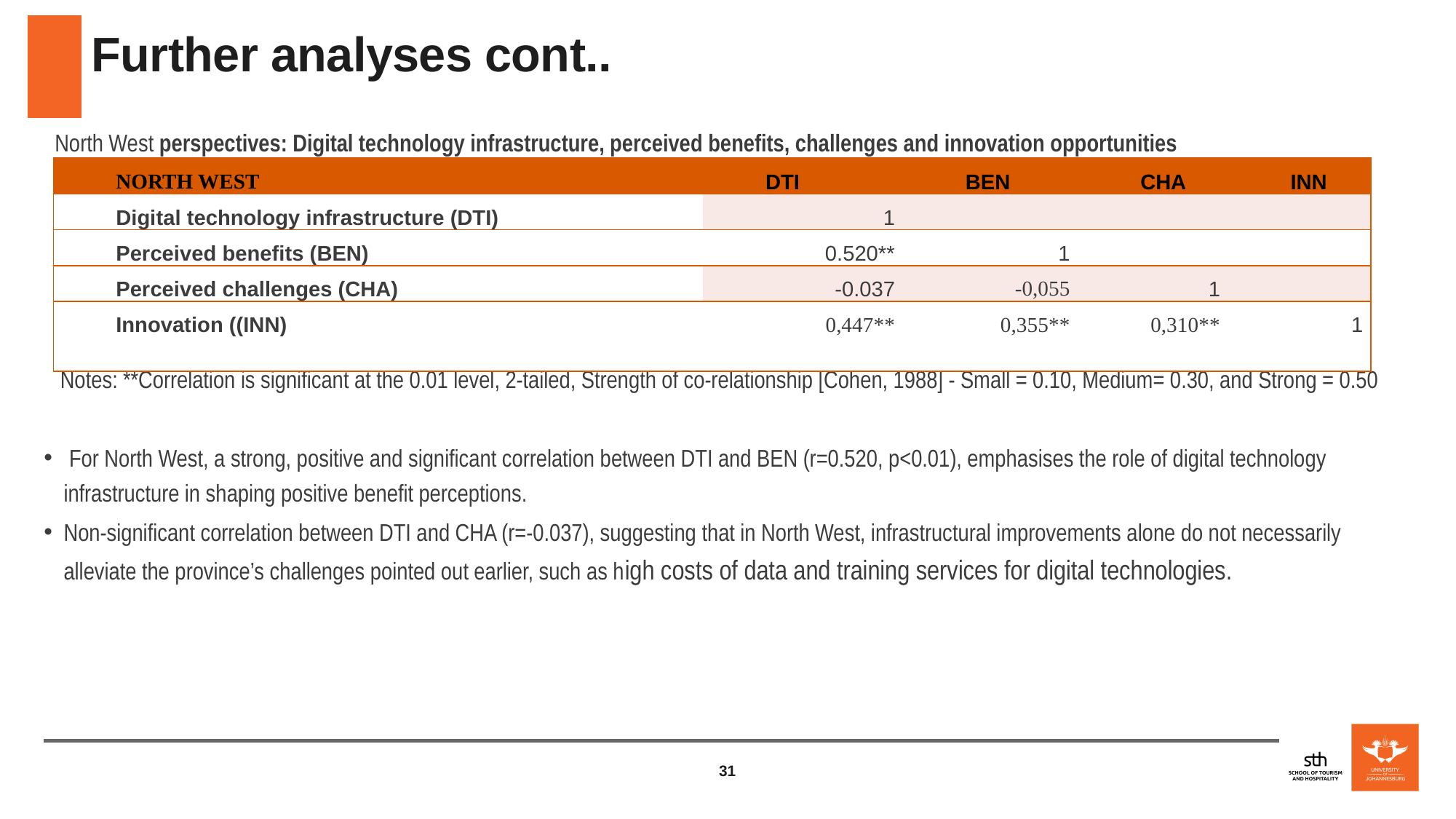

# Further analyses cont..
  North West perspectives: Digital technology infrastructure, perceived benefits, challenges and innovation opportunities

   Notes: **Correlation is significant at the 0.01 level, 2-tailed, Strength of co-relationship [Cohen, 1988] - Small = 0.10, Medium= 0.30, and Strong = 0.50

 For North West, a strong, positive and significant correlation between DTI and BEN (r=0.520, p<0.01), emphasises the role of digital technology infrastructure in shaping positive benefit perceptions.
Non-significant correlation between DTI and CHA (r=-0.037), suggesting that in North West, infrastructural improvements alone do not necessarily alleviate the province’s challenges pointed out earlier, such as high costs of data and training services for digital technologies.

| NORTH WEST | DTI | BEN | CHA | INN |
| --- | --- | --- | --- | --- |
| Digital technology infrastructure (DTI) | 1 |  |  |  |
| Perceived benefits (BEN) | 0.520\*\* | 1 |  |  |
| Perceived challenges (CHA) | -0.037 | -0,055 | 1 |  |
| Innovation ((INN) | 0,447\*\* | 0,355\*\* | 0,310\*\* | 1 |